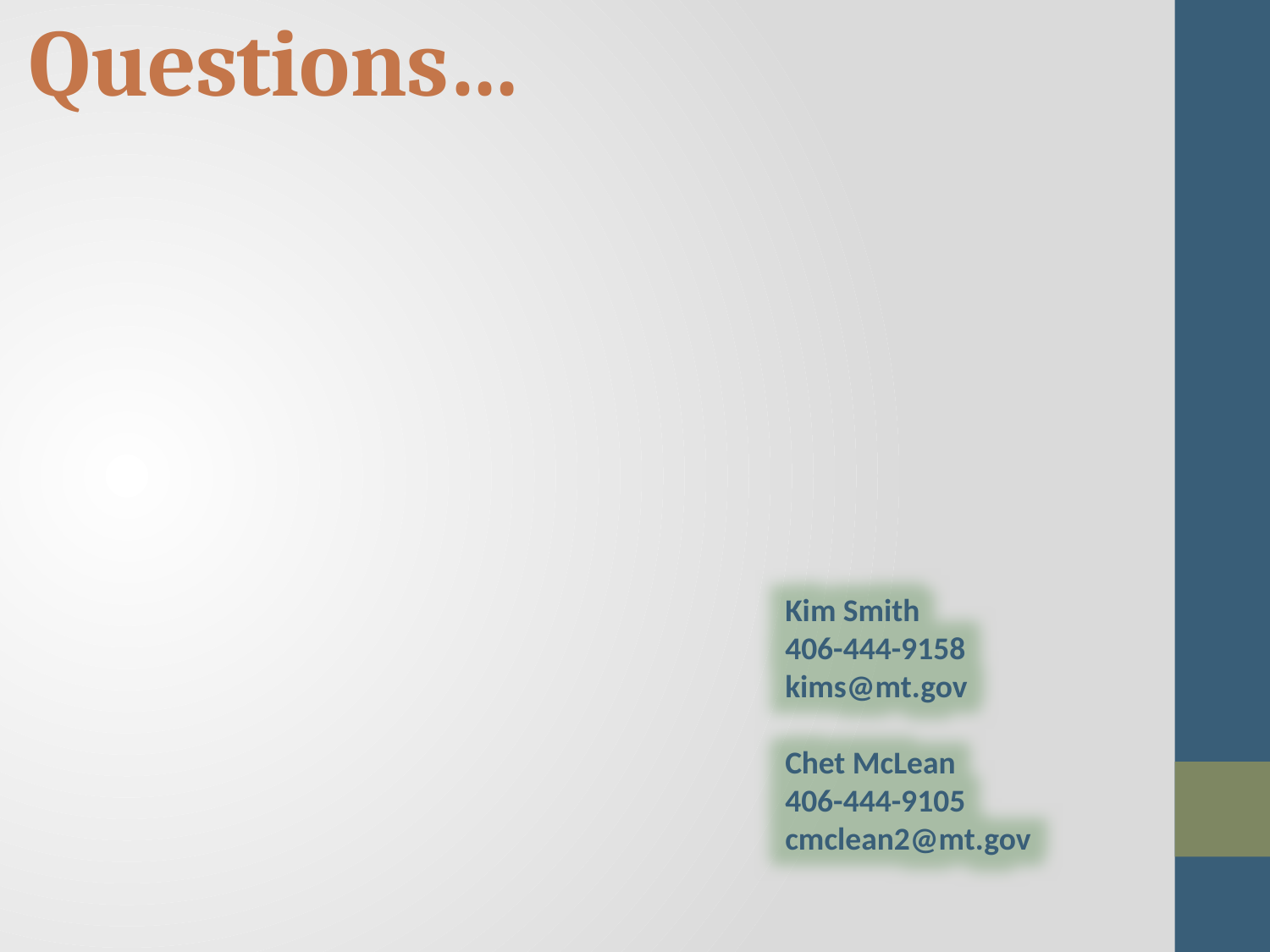

# Questions…
Kim Smith
406-444-9158
kims@mt.gov

Chet McLean
406-444-9105
cmclean2@mt.gov